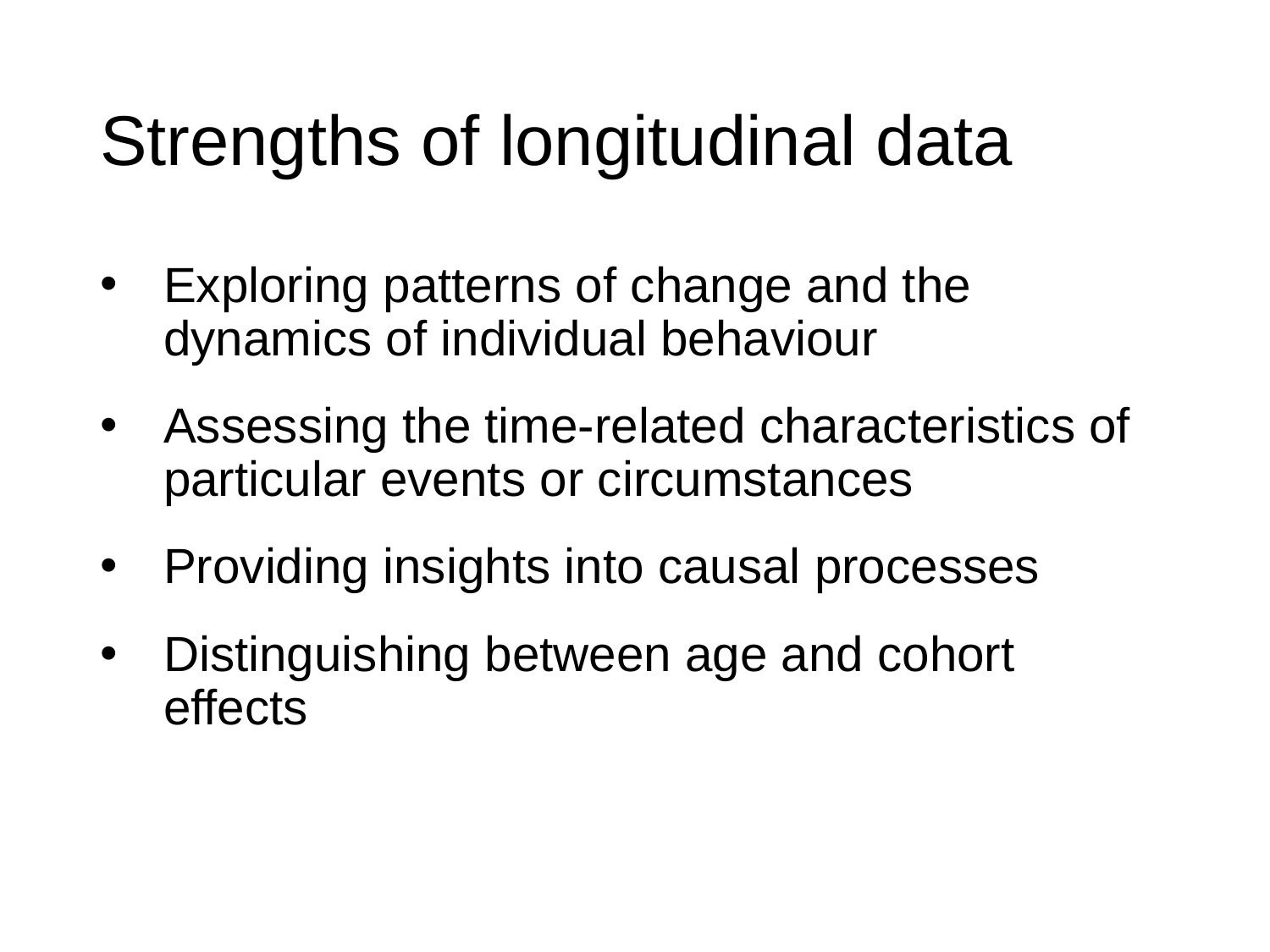

# Strengths of longitudinal data
Exploring patterns of change and the dynamics of individual behaviour
Assessing the time-related characteristics of particular events or circumstances
Providing insights into causal processes
Distinguishing between age and cohort effects